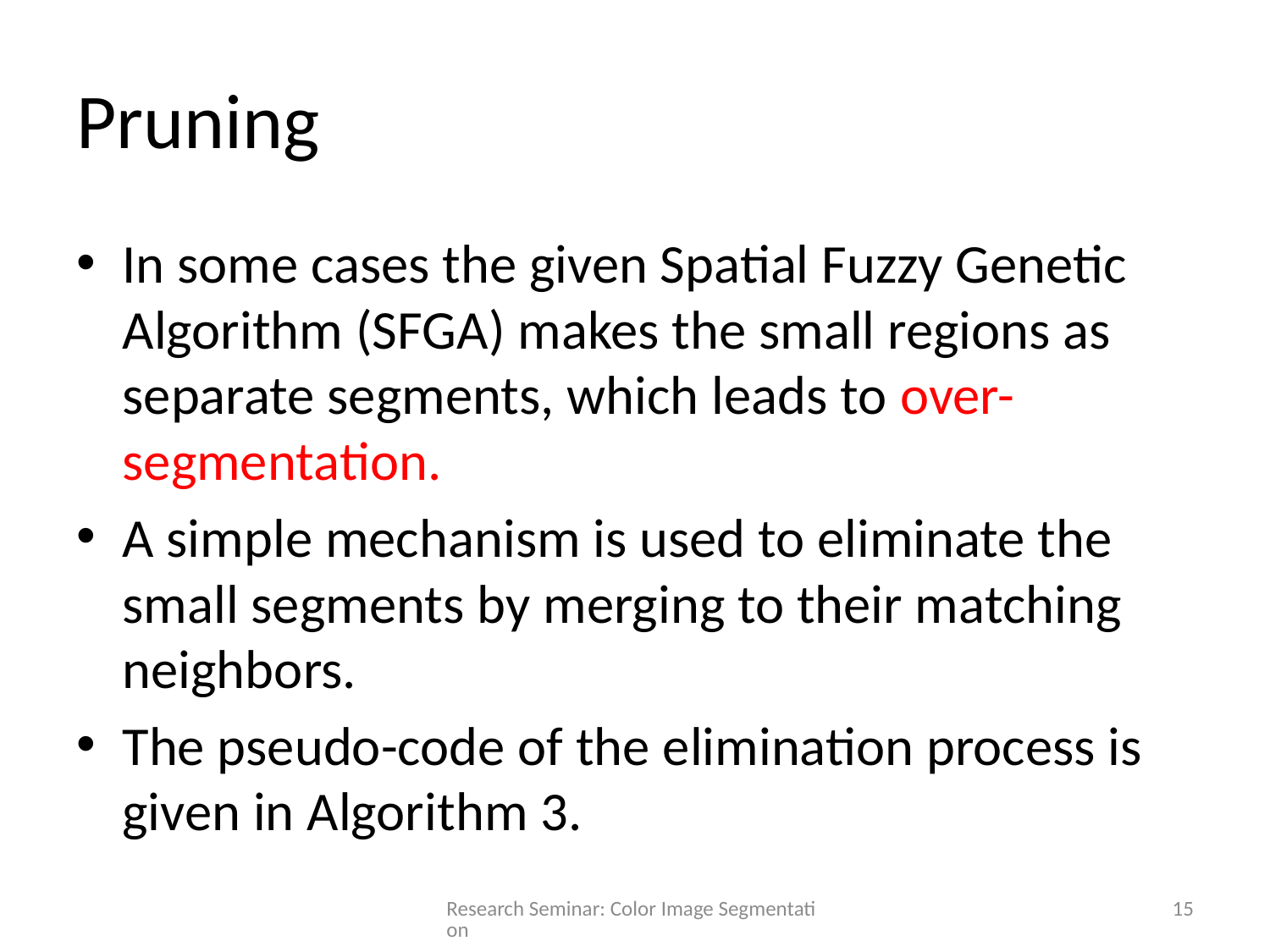

# Pruning
In some cases the given Spatial Fuzzy Genetic Algorithm (SFGA) makes the small regions as separate segments, which leads to over-segmentation.
A simple mechanism is used to eliminate the small segments by merging to their matching neighbors.
The pseudo-code of the elimination process is given in Algorithm 3.
Research Seminar: Color Image Segmentation
15